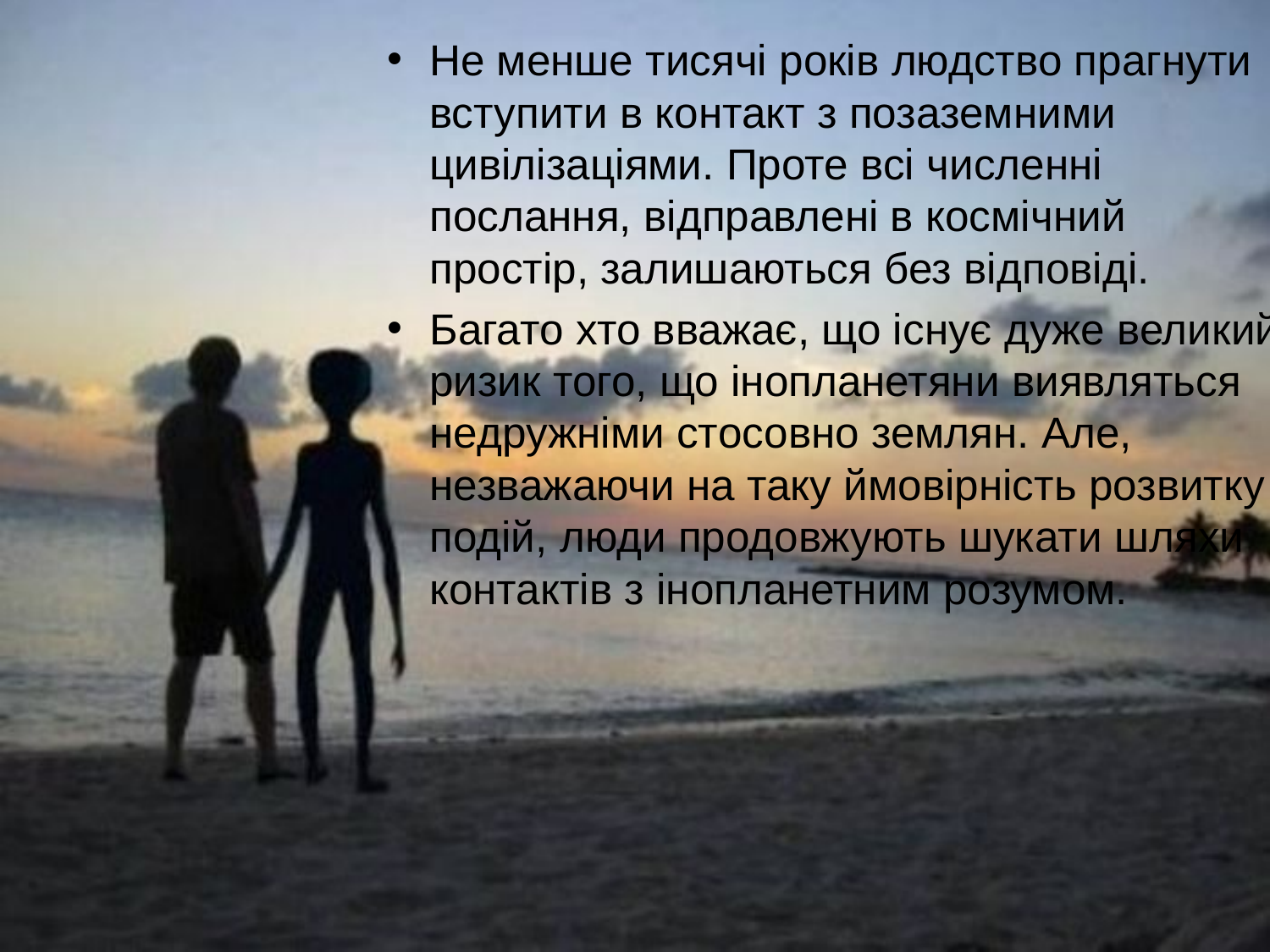

Не менше тисячі років людство прагнути вступити в контакт з позаземними цивілізаціями. Проте всі численні послання, відправлені в космічний простір, залишаються без відповіді.
Багато хто вважає, що існує дуже великий ризик того, що інопланетяни виявляться недружніми стосовно землян. Але, незважаючи на таку ймовірність розвитку подій, люди продовжують шукати шляхи контактів з інопланетним розумом.